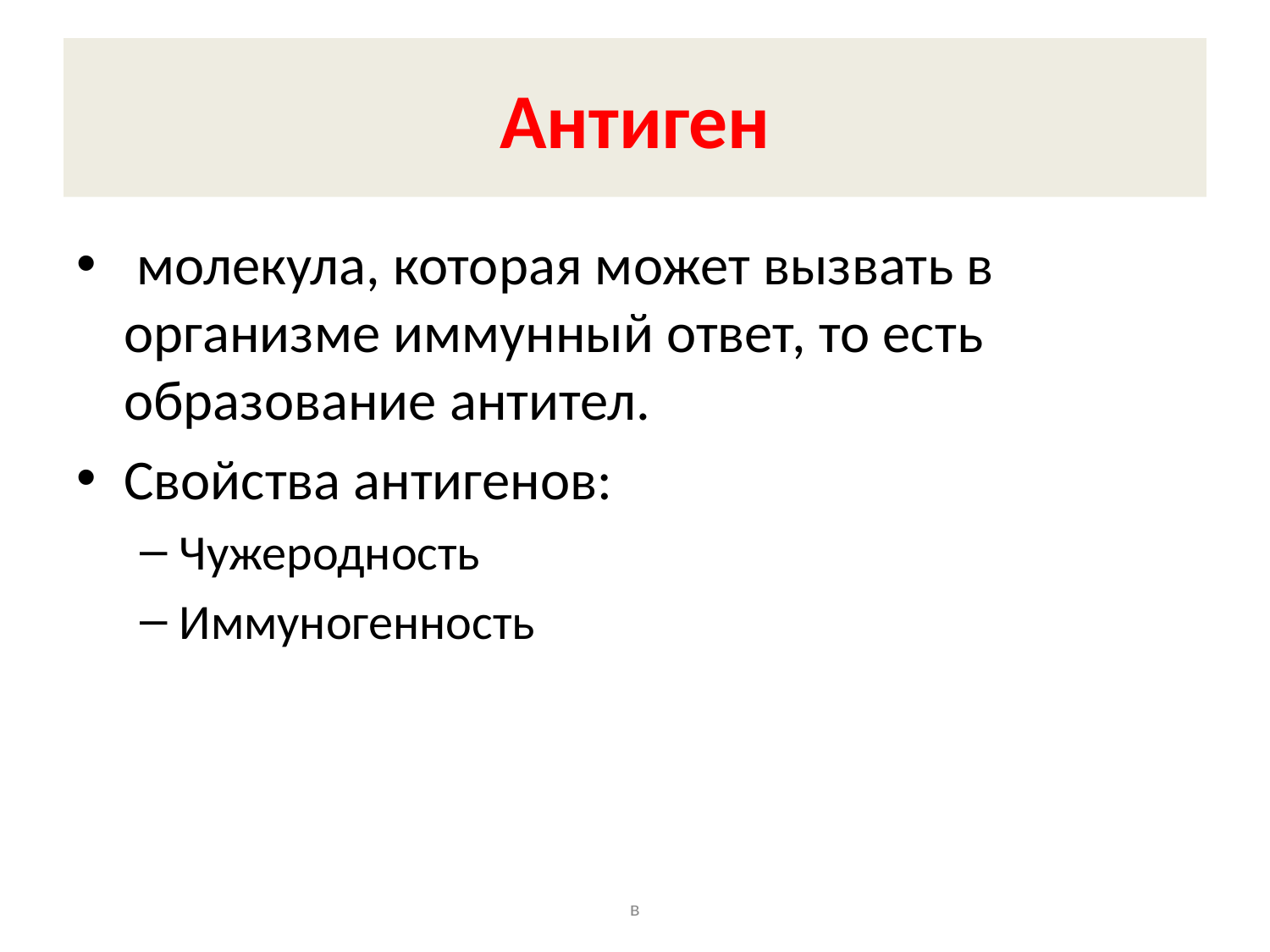

# Антиген
 молекула, которая может вызвать в организме иммунный ответ, то есть образование антител.
Свойства антигенов:
Чужеродность
Иммуногенность
в